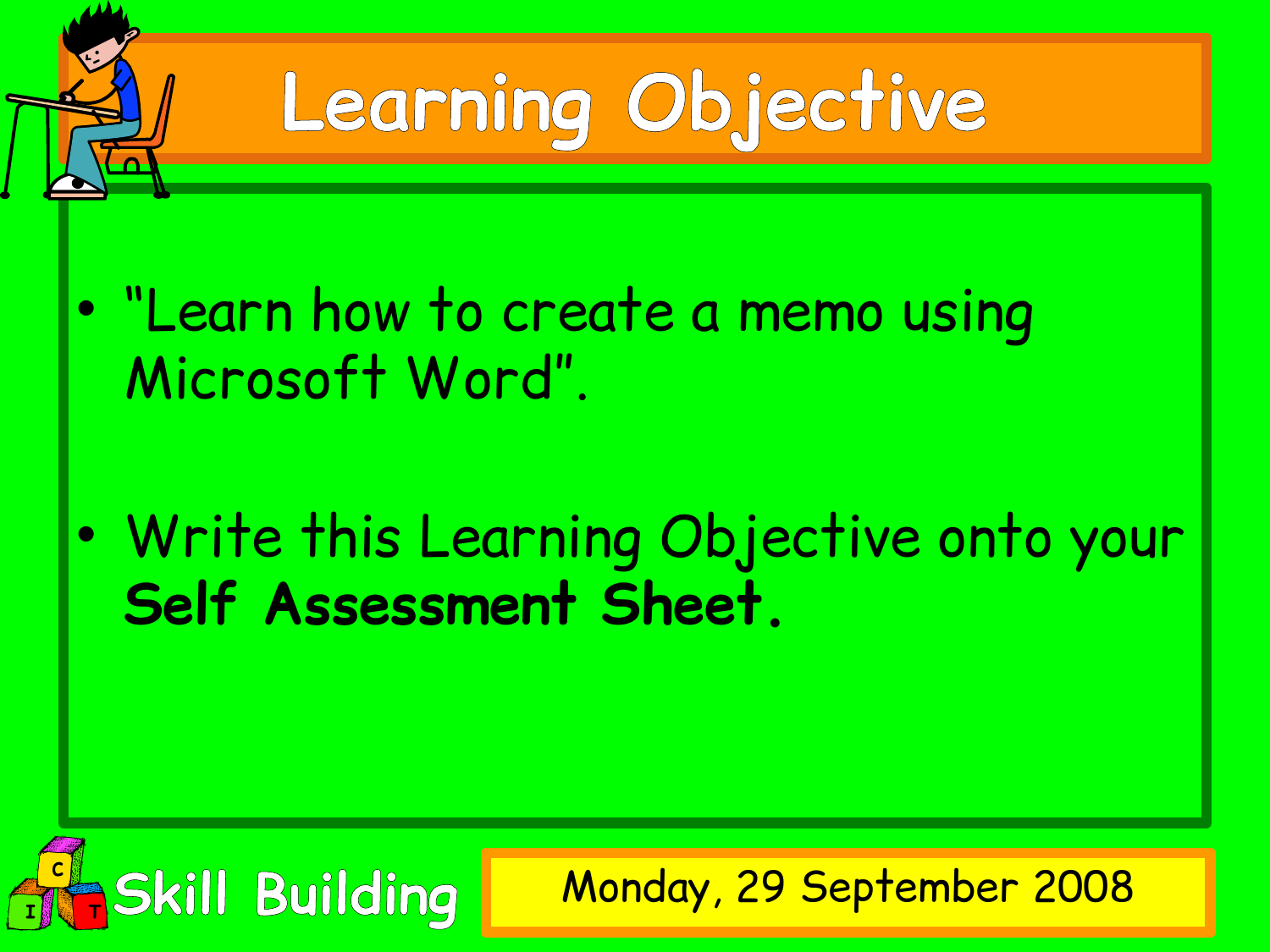

# Learning Objective

“Learn how to create a memo using Microsoft Word”.

Write this Learning Objective onto your Self Assessment Sheet.
Monday, 29 September 2008